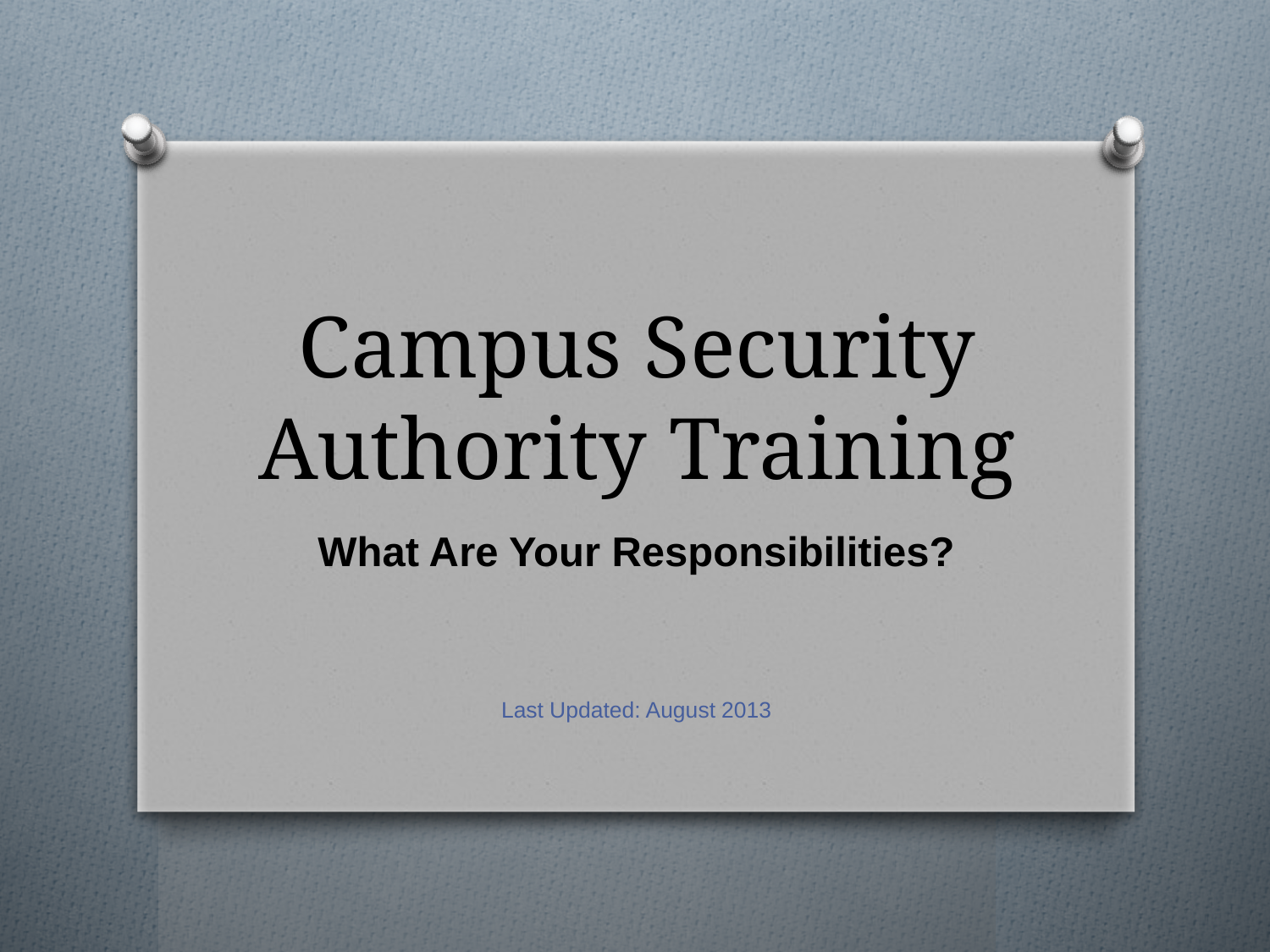

# Campus Security Authority Training
What Are Your Responsibilities?

Last Updated: August 2013